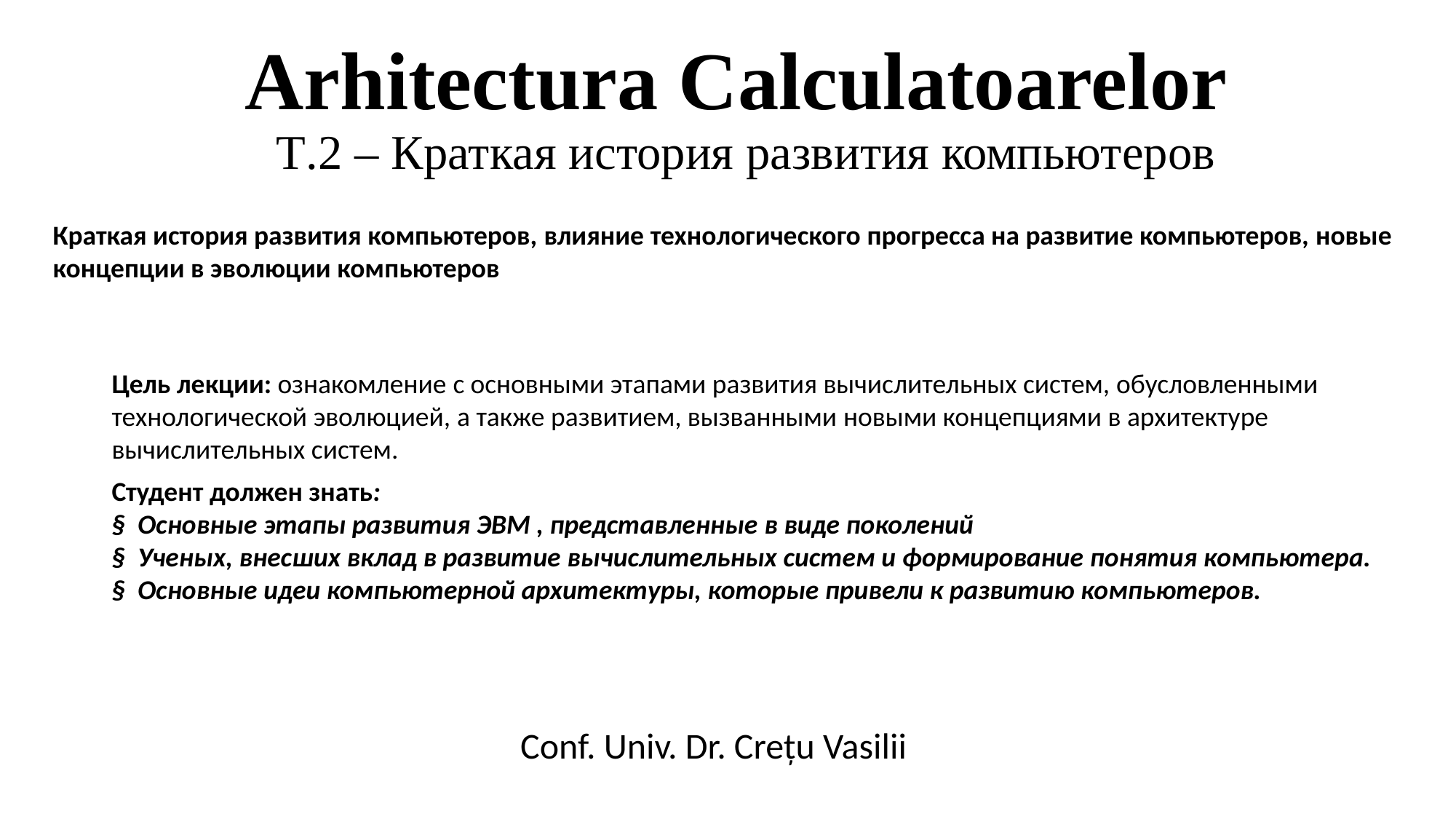

# Arhitectura Calculatoarelor T.2 – Краткая история развития компьютеров
Краткая история развития компьютеров, влияние технологического прогресса на развитие компьютеров, новые концепции в эволюции компьютеров
Цель лекции: ознакомление с основными этапами развития вычислительных систем, обусловленными технологической эволюцией, а также развитием, вызванными новыми концепциями в архитектуре вычислительных систем.
Студент должен знать:
§  Основные этапы развития ЭВМ , представленные в виде поколений
§  Ученых, внесших вклад в развитие вычислительных систем и формирование понятия компьютера.
§  Основные идеи компьютерной архитектуры, которые привели к развитию компьютеров.
Conf. Univ. Dr. Crețu Vasilii